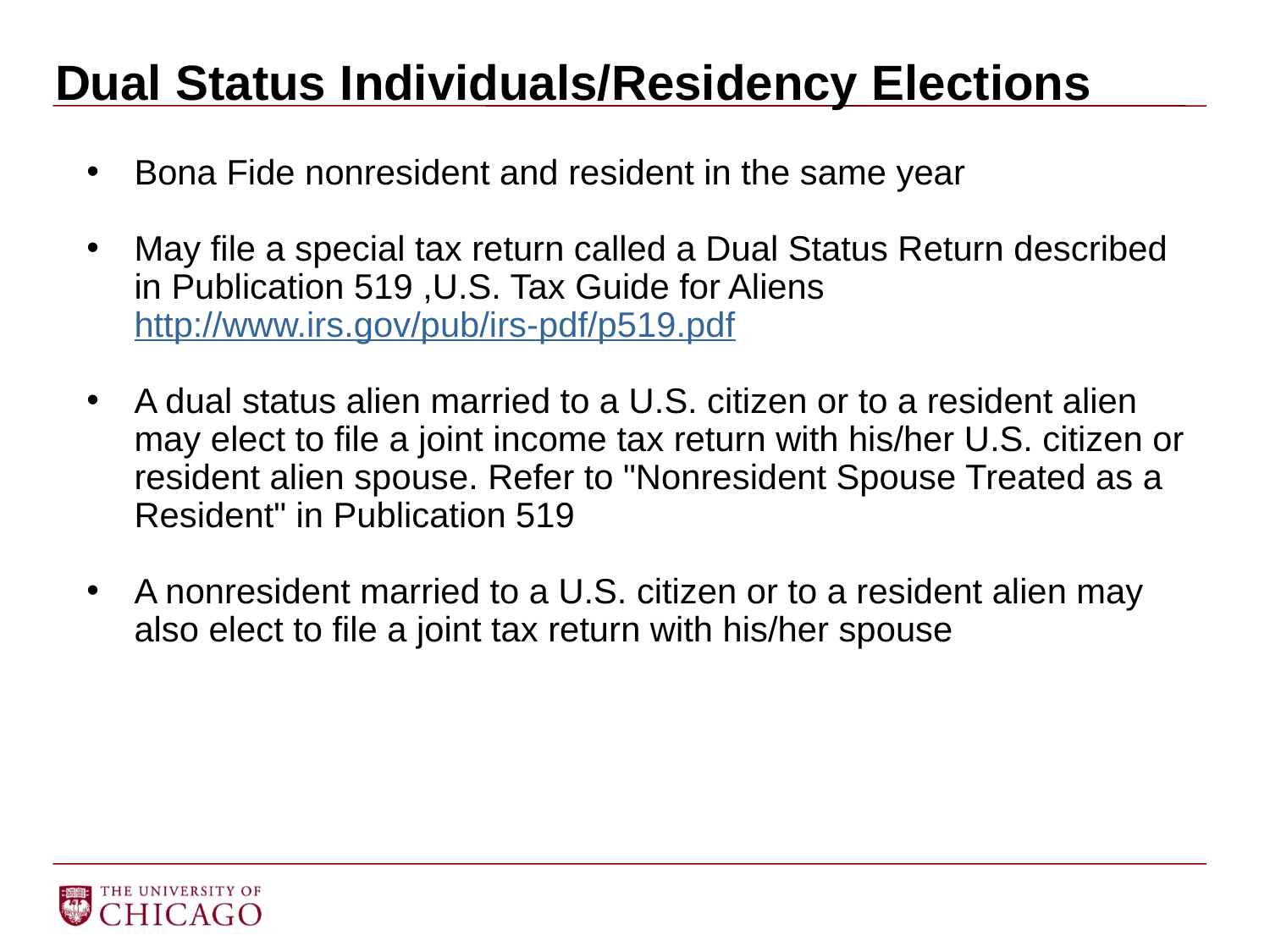

# Dual Status Individuals/Residency Elections
Bona Fide nonresident and resident in the same year

May file a special tax return called a Dual Status Return described in Publication 519 ,U.S. Tax Guide for Aliens http://www.irs.gov/pub/irs-pdf/p519.pdf

A dual status alien married to a U.S. citizen or to a resident alien may elect to file a joint income tax return with his/her U.S. citizen or resident alien spouse. Refer to "Nonresident Spouse Treated as a Resident" in Publication 519

A nonresident married to a U.S. citizen or to a resident alien may also elect to file a joint tax return with his/her spouse